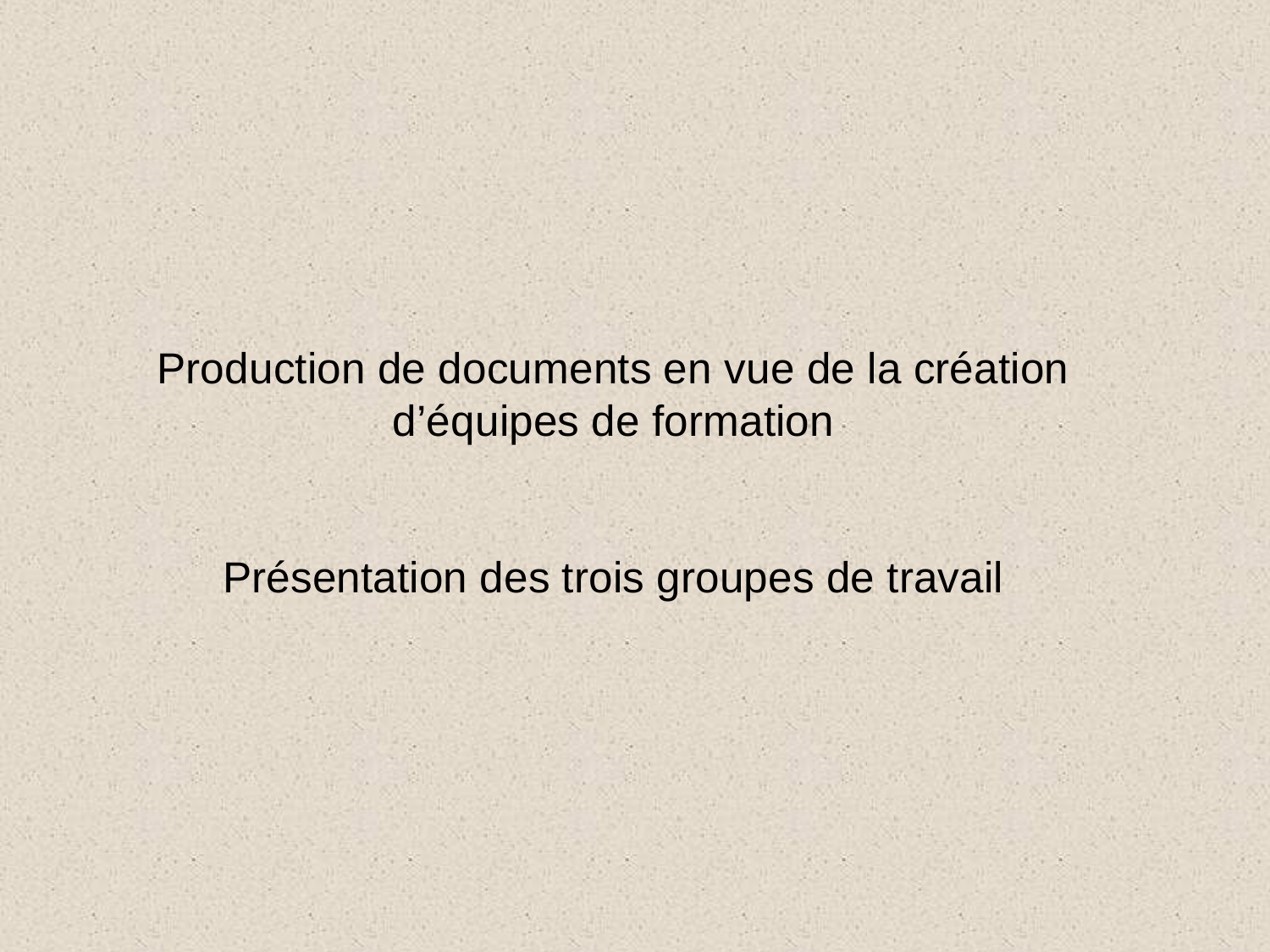

# Production de documents en vue de la création d’équipes de formation Présentation des trois groupes de travail